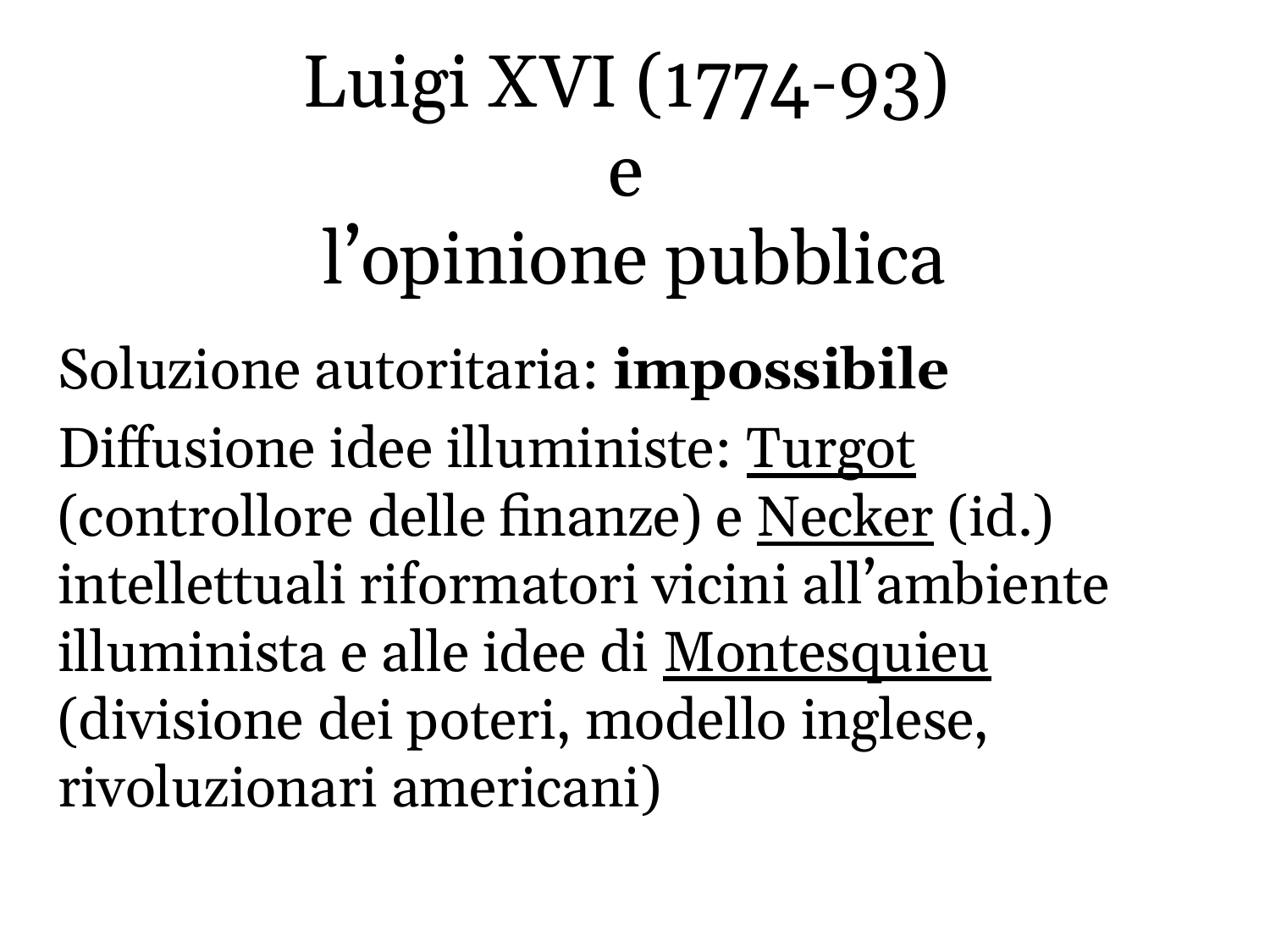

# Luigi XVI (1774-93) e l’opinione pubblica
Soluzione autoritaria: impossibile
Diffusione idee illuministe: Turgot (controllore delle finanze) e Necker (id.) intellettuali riformatori vicini all’ambiente illuminista e alle idee di Montesquieu (divisione dei poteri, modello inglese, rivoluzionari americani)